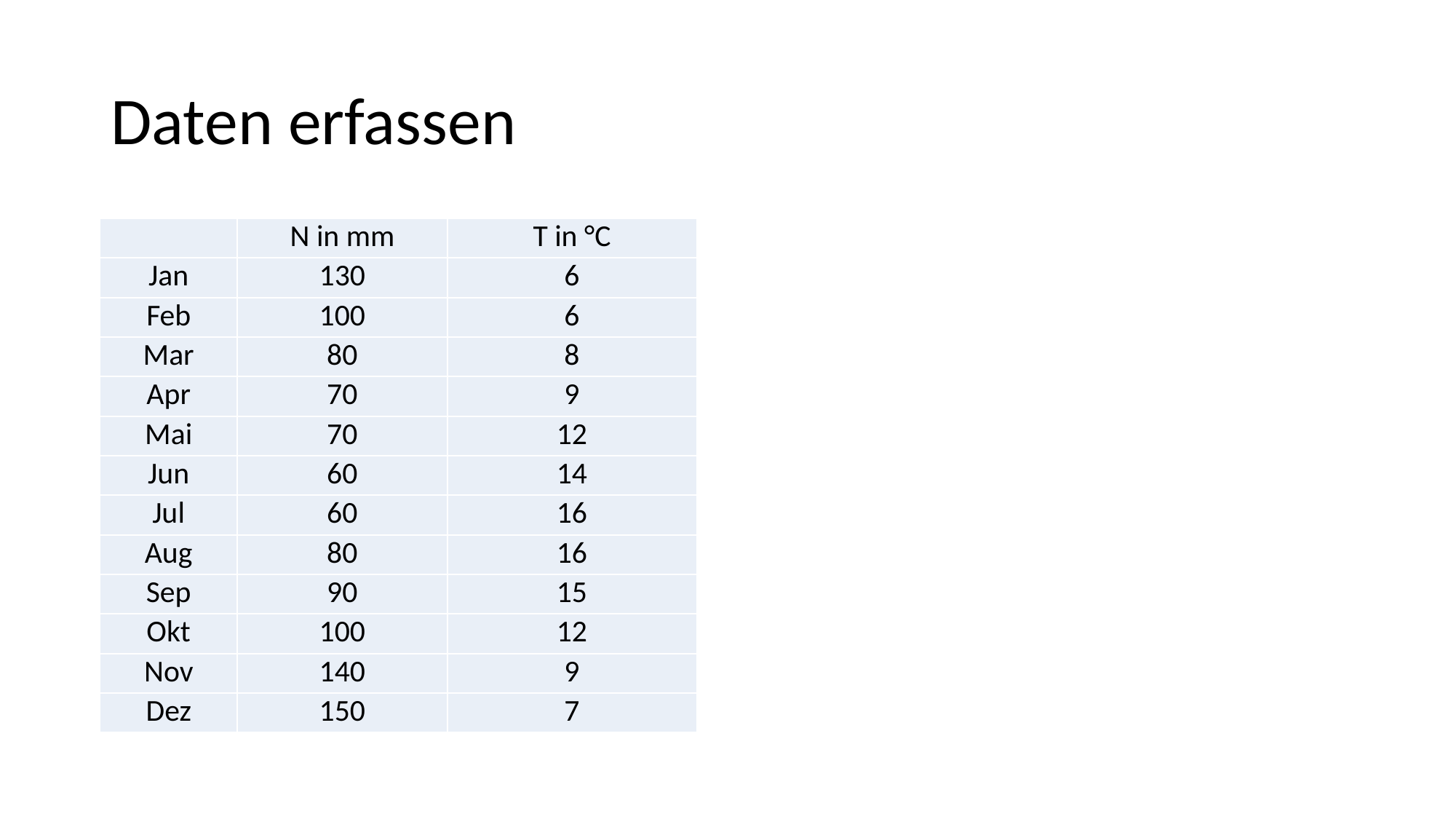

# Daten erfassen
|  | N in mm | T in °C |
| --- | --- | --- |
| Jan | 130 | 6 |
| Feb | 100 | 6 |
| Mar | 80 | 8 |
| Apr | 70 | 9 |
| Mai | 70 | 12 |
| Jun | 60 | 14 |
| Jul | 60 | 16 |
| Aug | 80 | 16 |
| Sep | 90 | 15 |
| Okt | 100 | 12 |
| Nov | 140 | 9 |
| Dez | 150 | 7 |